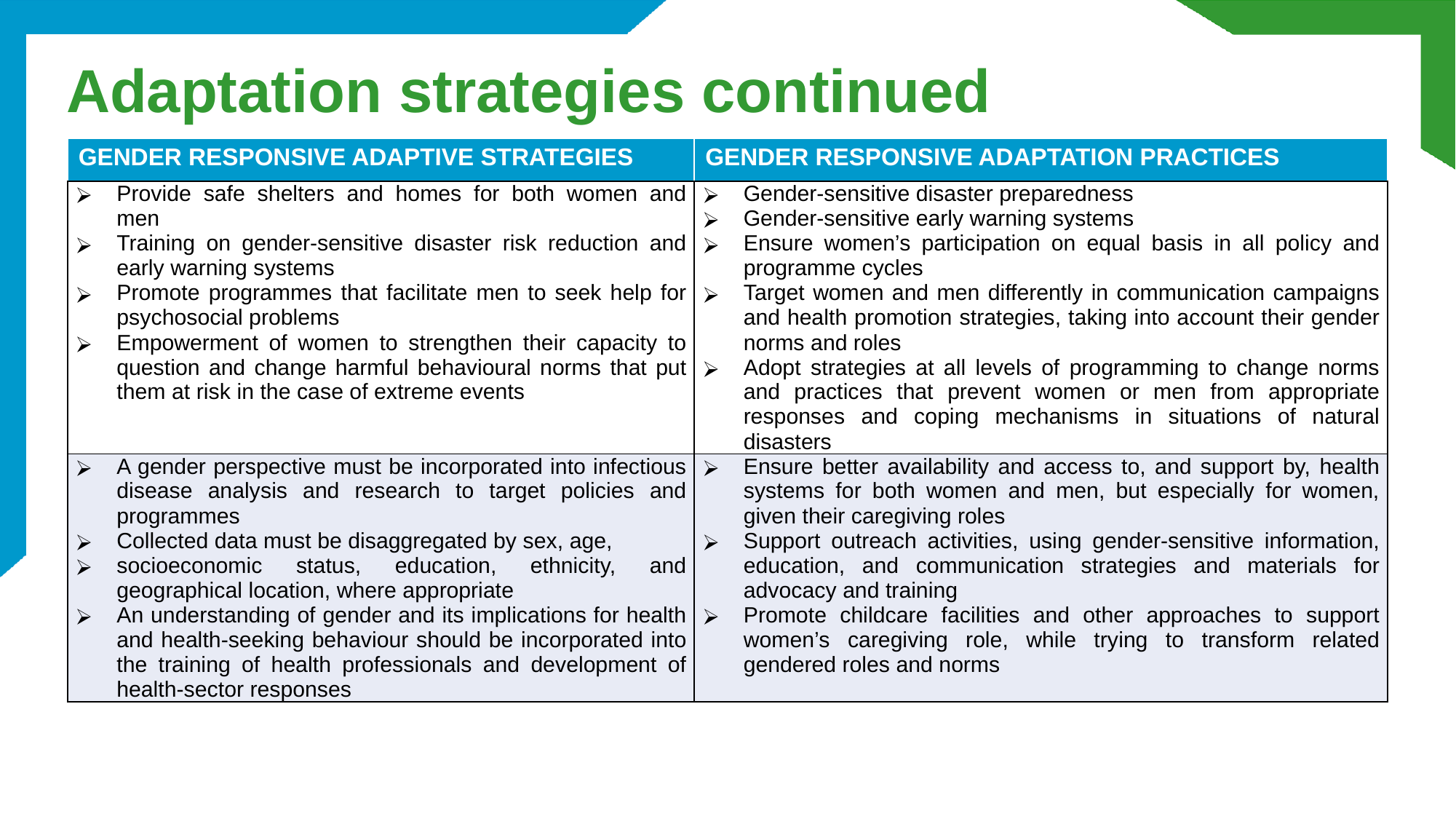

# Adaptation strategies continued
| GENDER RESPONSIVE ADAPTIVE STRATEGIES | GENDER RESPONSIVE ADAPTATION PRACTICES |
| --- | --- |
| Provide safe shelters and homes for both women and men Training on gender-sensitive disaster risk reduction and early warning systems Promote programmes that facilitate men to seek help for psychosocial problems Empowerment of women to strengthen their capacity to question and change harmful behavioural norms that put them at risk in the case of extreme events | Gender-sensitive disaster preparedness Gender-sensitive early warning systems Ensure women’s participation on equal basis in all policy and programme cycles Target women and men differently in communication campaigns and health promotion strategies, taking into account their gender norms and roles Adopt strategies at all levels of programming to change norms and practices that prevent women or men from appropriate responses and coping mechanisms in situations of natural disasters |
| A gender perspective must be incorporated into infectious disease analysis and research to target policies and programmes Collected data must be disaggregated by sex, age, socioeconomic status, education, ethnicity, and geographical location, where appropriate An understanding of gender and its implications for health and health-seeking behaviour should be incorporated into the training of health professionals and development of health-sector responses | Ensure better availability and access to, and support by, health systems for both women and men, but especially for women, given their caregiving roles Support outreach activities, using gender-sensitive information, education, and communication strategies and materials for advocacy and training Promote childcare facilities and other approaches to support women’s caregiving role, while trying to transform related gendered roles and norms |